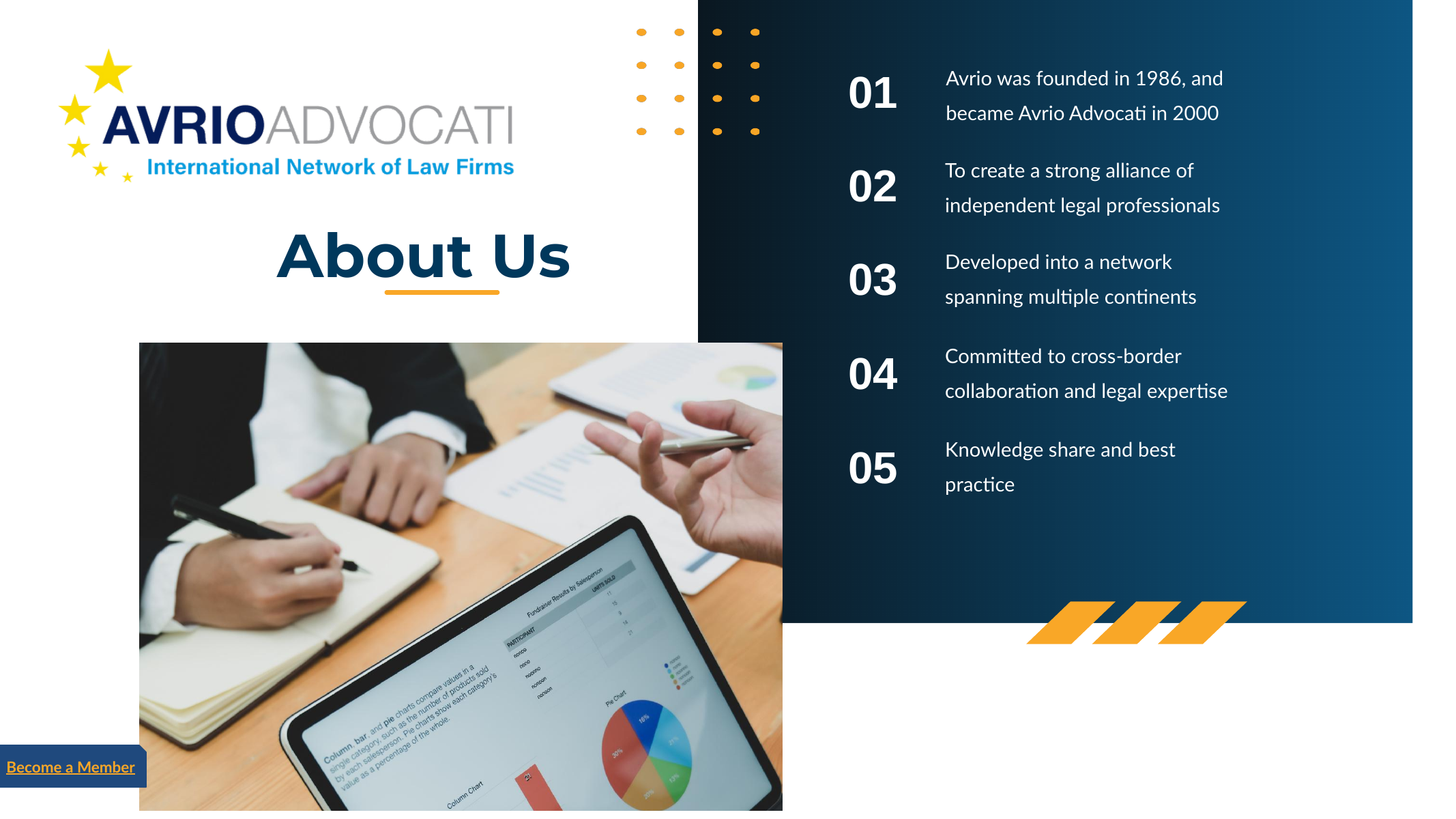

Avrio was founded in 1986, and became Avrio Advocati in 2000
01
To create a strong alliance of independent legal professionals
02
About Us
Developed into a network spanning multiple continents
03
Committed to cross-border collaboration and legal expertise
04

Knowledge share and best practice
05

Become a Member